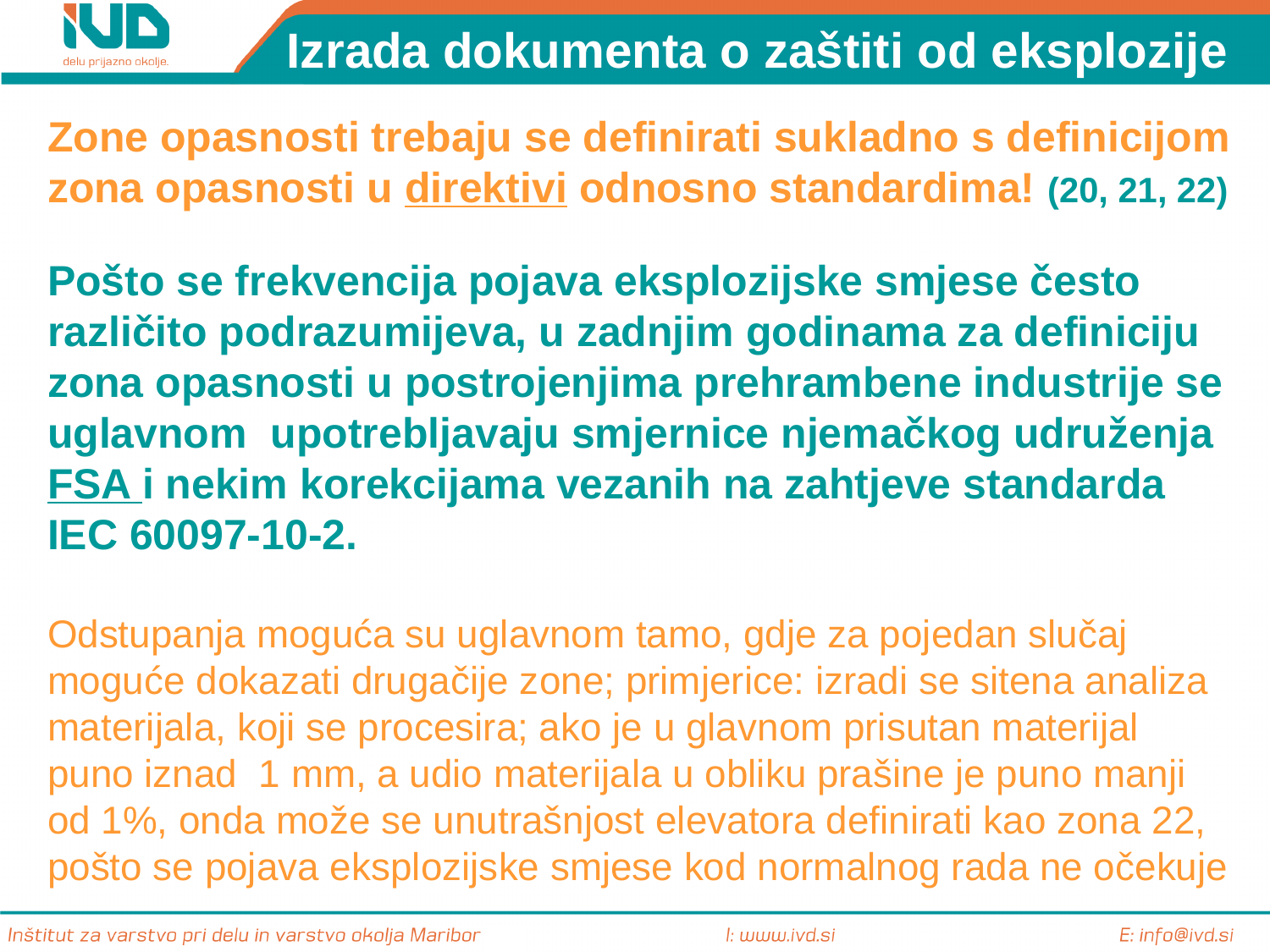

Izrada dokumenta o zaštiti od eksplozije

Zone opasnosti trebaju se definirati sukladno s definicijom zona opasnosti u direktivi odnosno standardima! (20, 21, 22)

Pošto se frekvencija pojava eksplozijske smjese često različito podrazumijeva, u zadnjim godinama za definiciju zona opasnosti u postrojenjima prehrambene industrije se uglavnom  upotrebljavaju smjernice njemačkog udruženja FSA i nekim korekcijama vezanih na zahtjeve standarda IEC 60097-10-2.

Odstupanja moguća su uglavnom tamo, gdje za pojedan slučaj moguće dokazati drugačije zone; primjerice: izradi se sitena analiza materijala, koji se procesira; ako je u glavnom prisutan materijal puno iznad  1 mm, a udio materijala u obliku prašine je puno manji od 1%, onda može se unutrašnjost elevatora definirati kao zona 22, pošto se pojava eksplozijske smjese kod normalnog rada ne očekuje